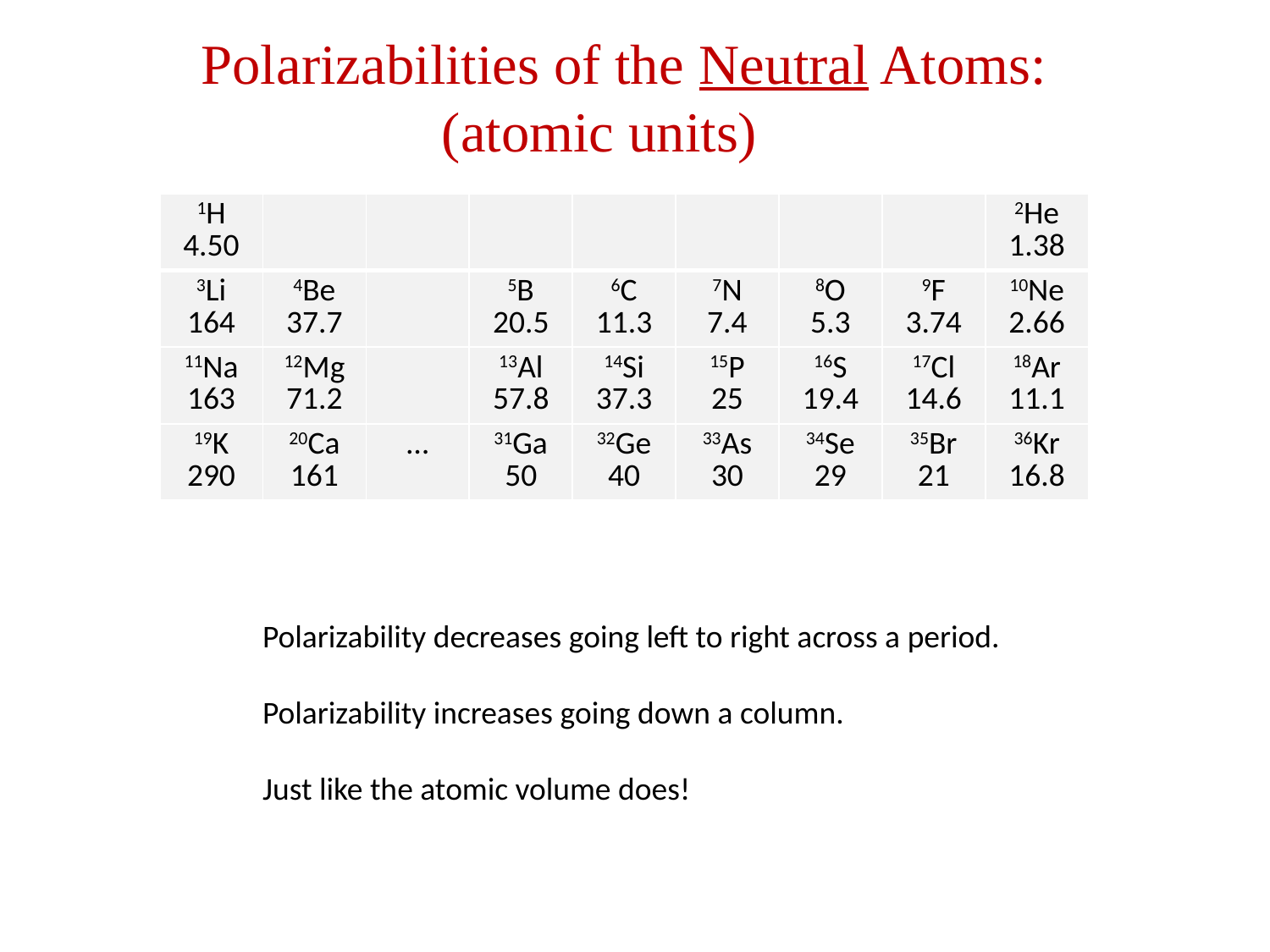

# Polarizabilities of the Neutral Atoms: (atomic units)
| 1H 4.50 |  |  |  |  |  |  |  | 2He 1.38 |
| --- | --- | --- | --- | --- | --- | --- | --- | --- |
| 3Li 164 | 4Be 37.7 |  | 5B 20.5 | 6C 11.3 | 7N 7.4 | 8O 5.3 | 9F 3.74 | 10Ne 2.66 |
| 11Na 163 | 12Mg 71.2 |  | 13Al 57.8 | 14Si 37.3 | 15P 25 | 16S 19.4 | 17Cl 14.6 | 18Ar 11.1 |
| 19K 290 | 20Ca 161 | … | 31Ga 50 | 32Ge 40 | 33As 30 | 34Se 29 | 35Br 21 | 36Kr 16.8 |
Polarizability decreases going left to right across a period.

Polarizability increases going down a column.

Just like the atomic volume does!